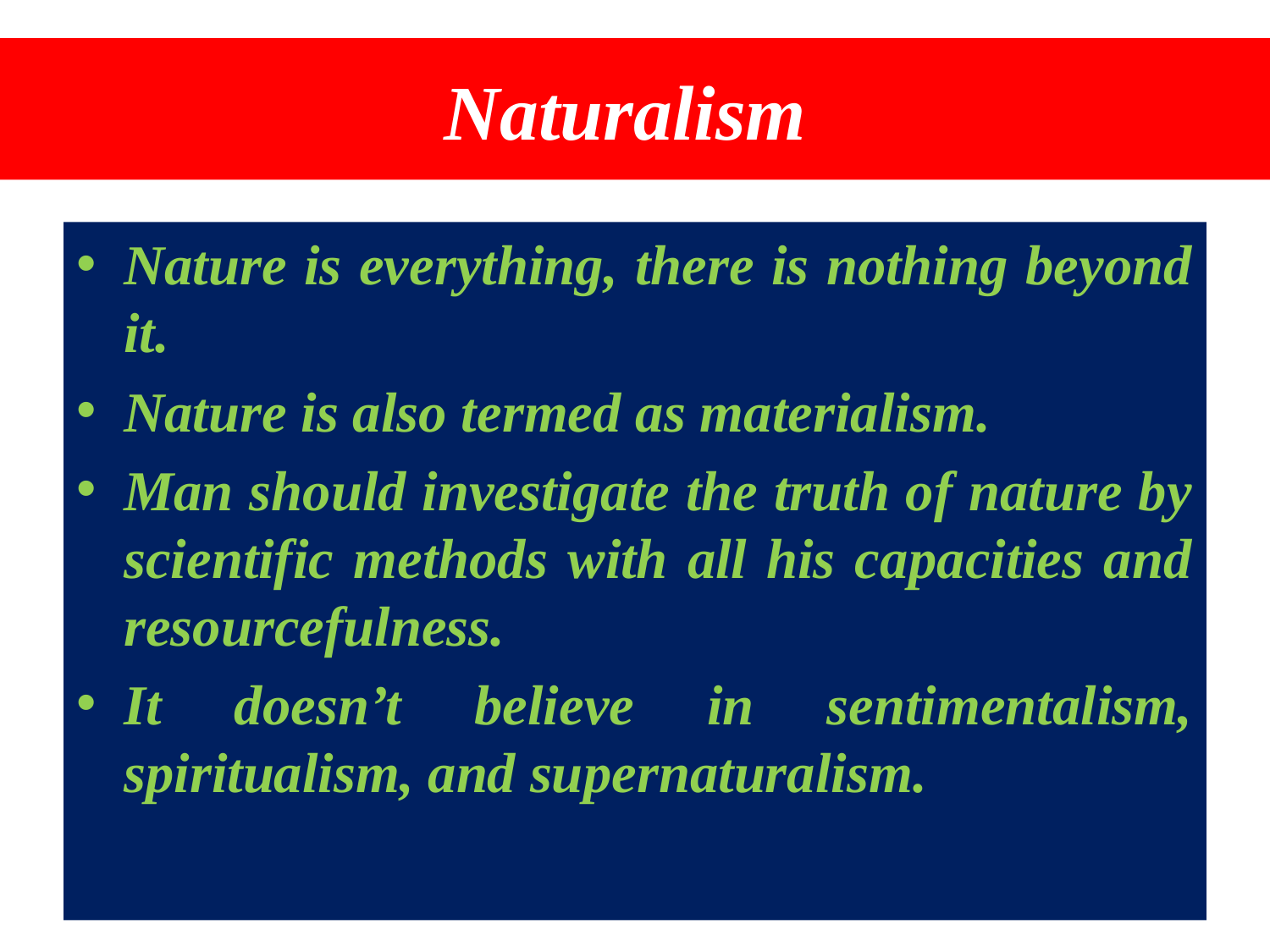

# Naturalism
Nature is everything, there is nothing beyond it.
Nature is also termed as materialism.
Man should investigate the truth of nature by scientific methods with all his capacities and resourcefulness.
It doesn’t believe in sentimentalism, spiritualism, and supernaturalism.